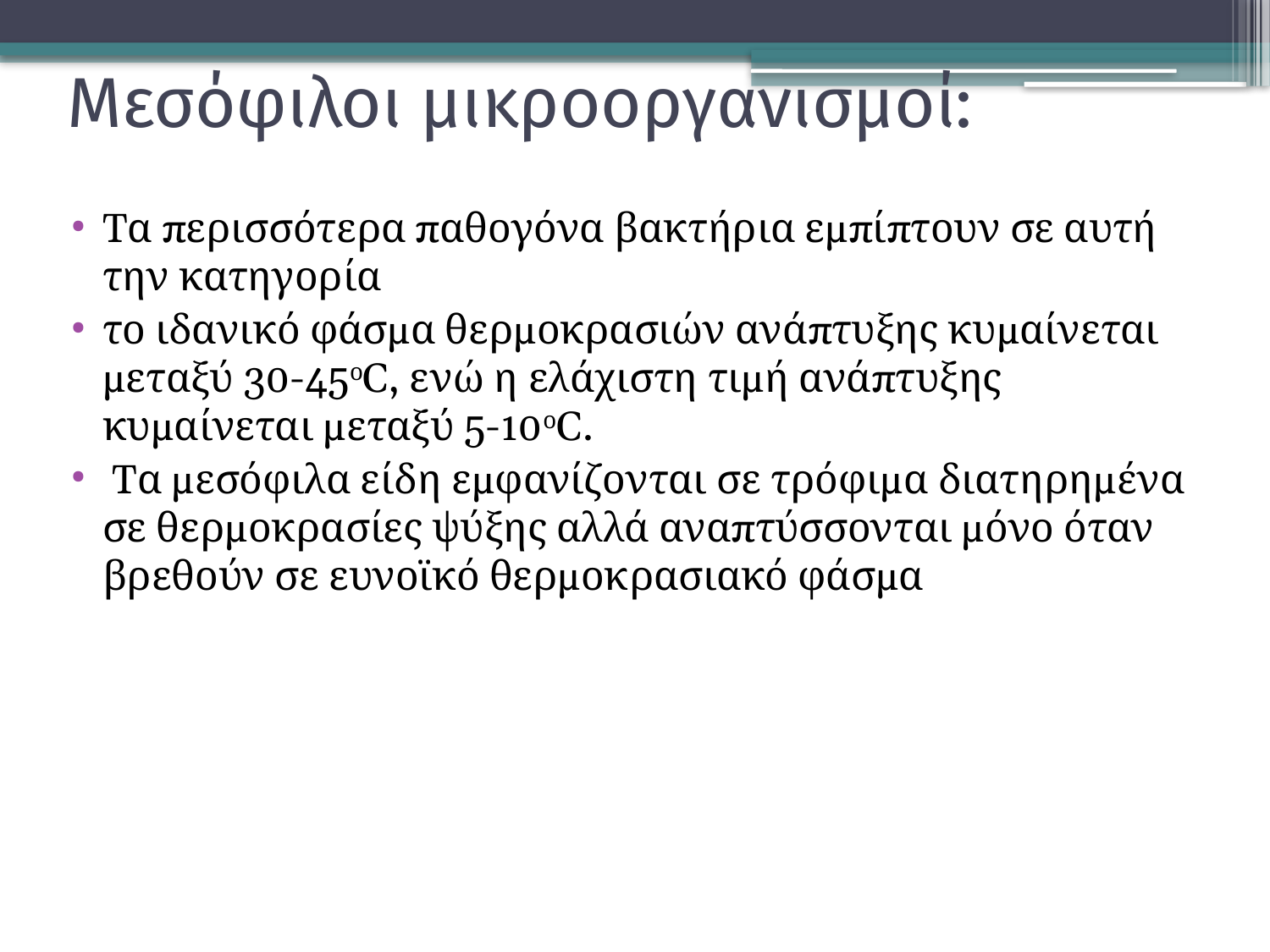

# Μεσόφιλοι μικροοργανισμοί:
Τα περισσότερα παθογόνα βακτήρια εμπίπτουν σε αυτή την κατηγορία
το ιδανικό φάσμα θερμοκρασιών ανάπτυξης κυμαίνεται μεταξύ 30-45οC, ενώ η ελάχιστη τιμή ανάπτυξης κυμαίνεται μεταξύ 5-10οC.
 Τα μεσόφιλα είδη εμφανίζονται σε τρόφιμα διατηρημένα σε θερμοκρασίες ψύξης αλλά αναπτύσσονται μόνο όταν βρεθούν σε ευνοϊκό θερμοκρασιακό φάσμα